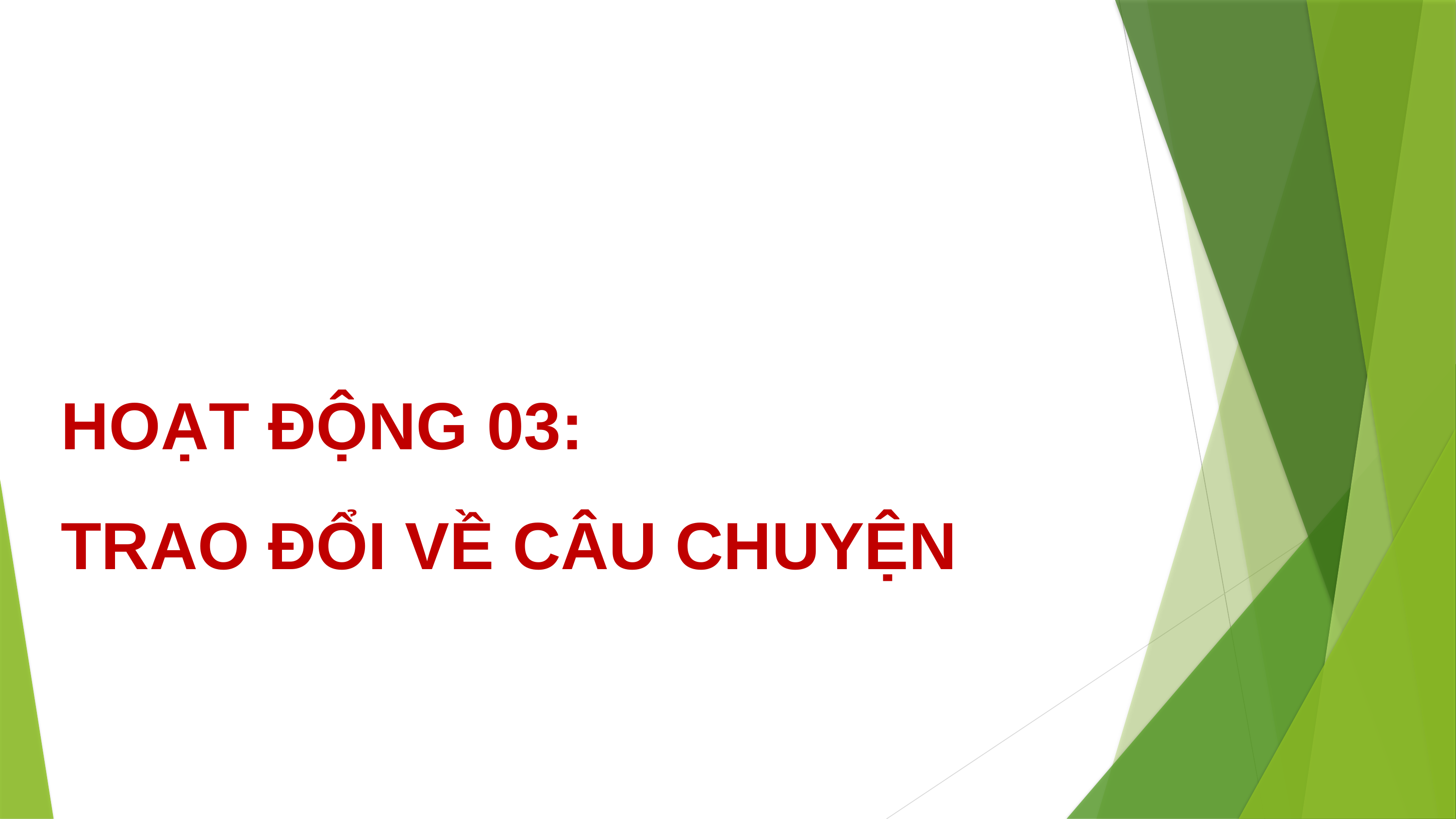

HOẠT ĐỘNG 03:
TRAO ĐỔI VỀ CÂU CHUYỆN